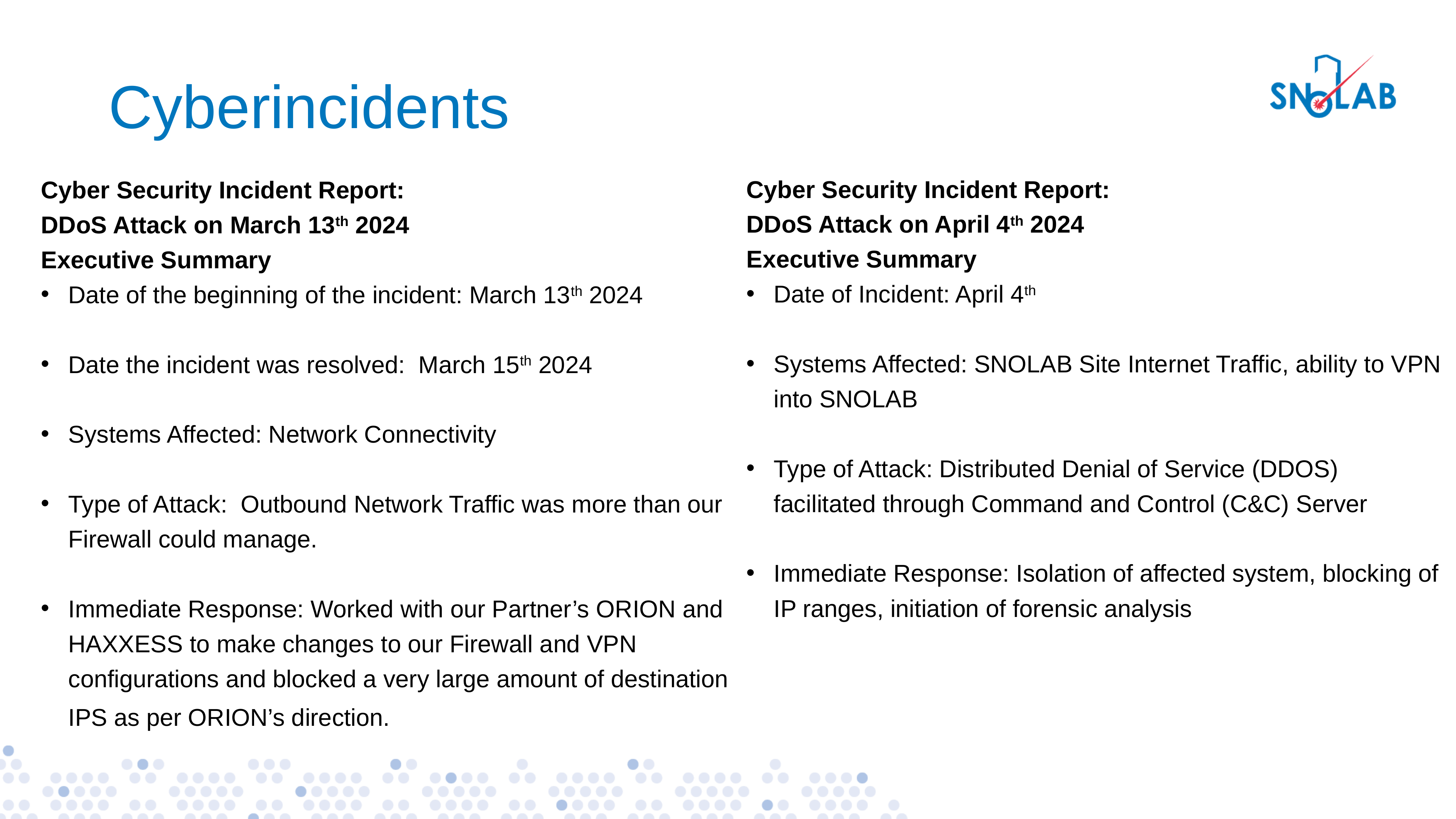

# Cyberincidents
Cyber Security Incident Report:
DDoS Attack on April 4th 2024
Executive Summary
Date of Incident: April 4th

Systems Affected: SNOLAB Site Internet Traffic, ability to VPN into SNOLAB

Type of Attack: Distributed Denial of Service (DDOS) facilitated through Command and Control (C&C) Server

Immediate Response: Isolation of affected system, blocking of IP ranges, initiation of forensic analysis

Cyber Security Incident Report:
DDoS Attack on March 13th 2024
Executive Summary
Date of the beginning of the incident: March 13th 2024

Date the incident was resolved:  March 15th 2024

Systems Affected: Network Connectivity

Type of Attack:  Outbound Network Traffic was more than our Firewall could manage.

Immediate Response: Worked with our Partner’s ORION and HAXXESS to make changes to our Firewall and VPN configurations and blocked a very large amount of destination IPS as per ORION’s direction.